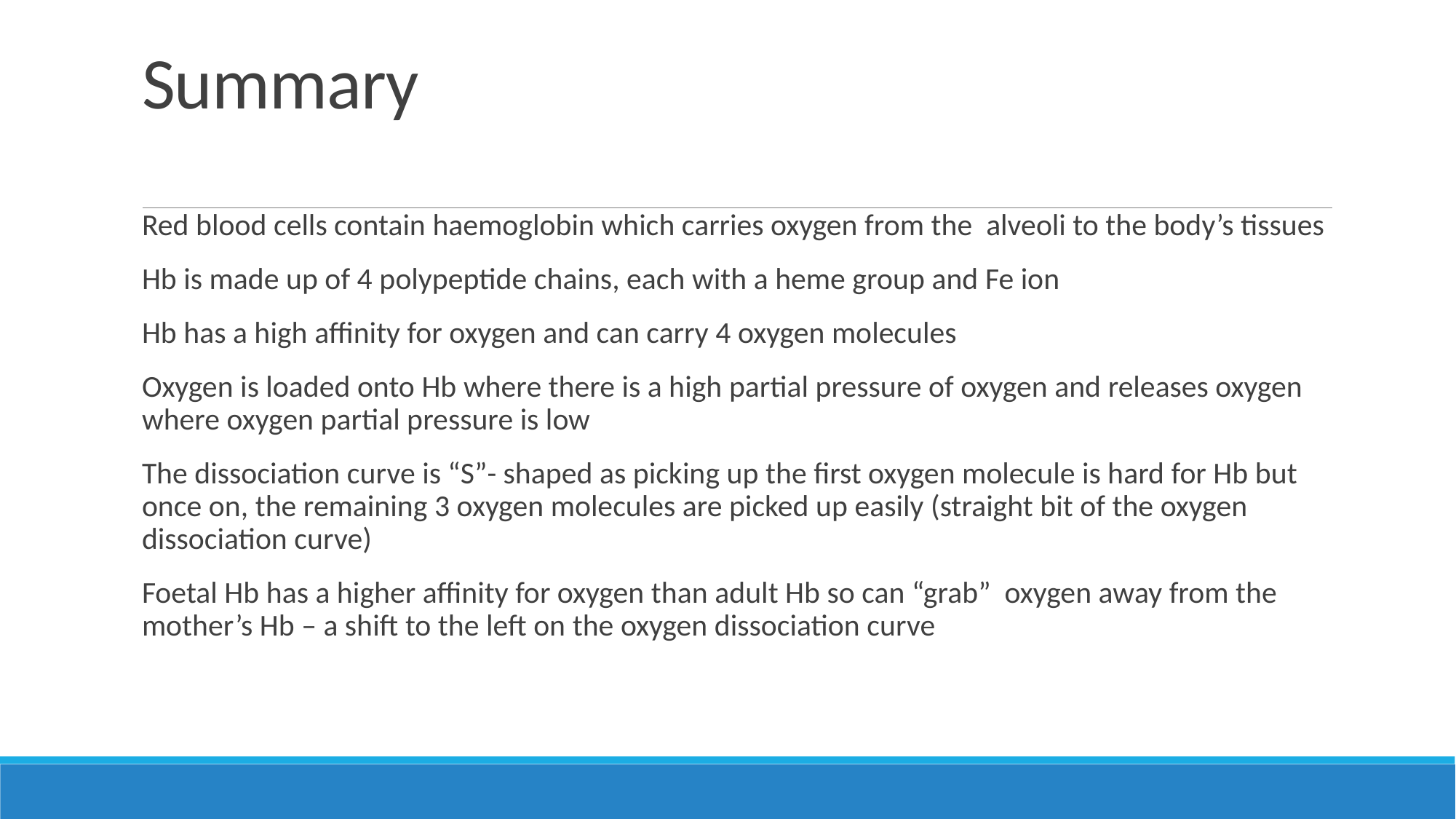

# Summary
Red blood cells contain haemoglobin which carries oxygen from the  alveoli to the body’s tissues
Hb is made up of 4 polypeptide chains, each with a heme group and Fe ion
Hb has a high affinity for oxygen and can carry 4 oxygen molecules
Oxygen is loaded onto Hb where there is a high partial pressure of oxygen and releases oxygen where oxygen partial pressure is low
The dissociation curve is “S”- shaped as picking up the first oxygen molecule is hard for Hb but once on, the remaining 3 oxygen molecules are picked up easily (straight bit of the oxygen dissociation curve)
Foetal Hb has a higher affinity for oxygen than adult Hb so can “grab”  oxygen away from the mother’s Hb – a shift to the left on the oxygen dissociation curve